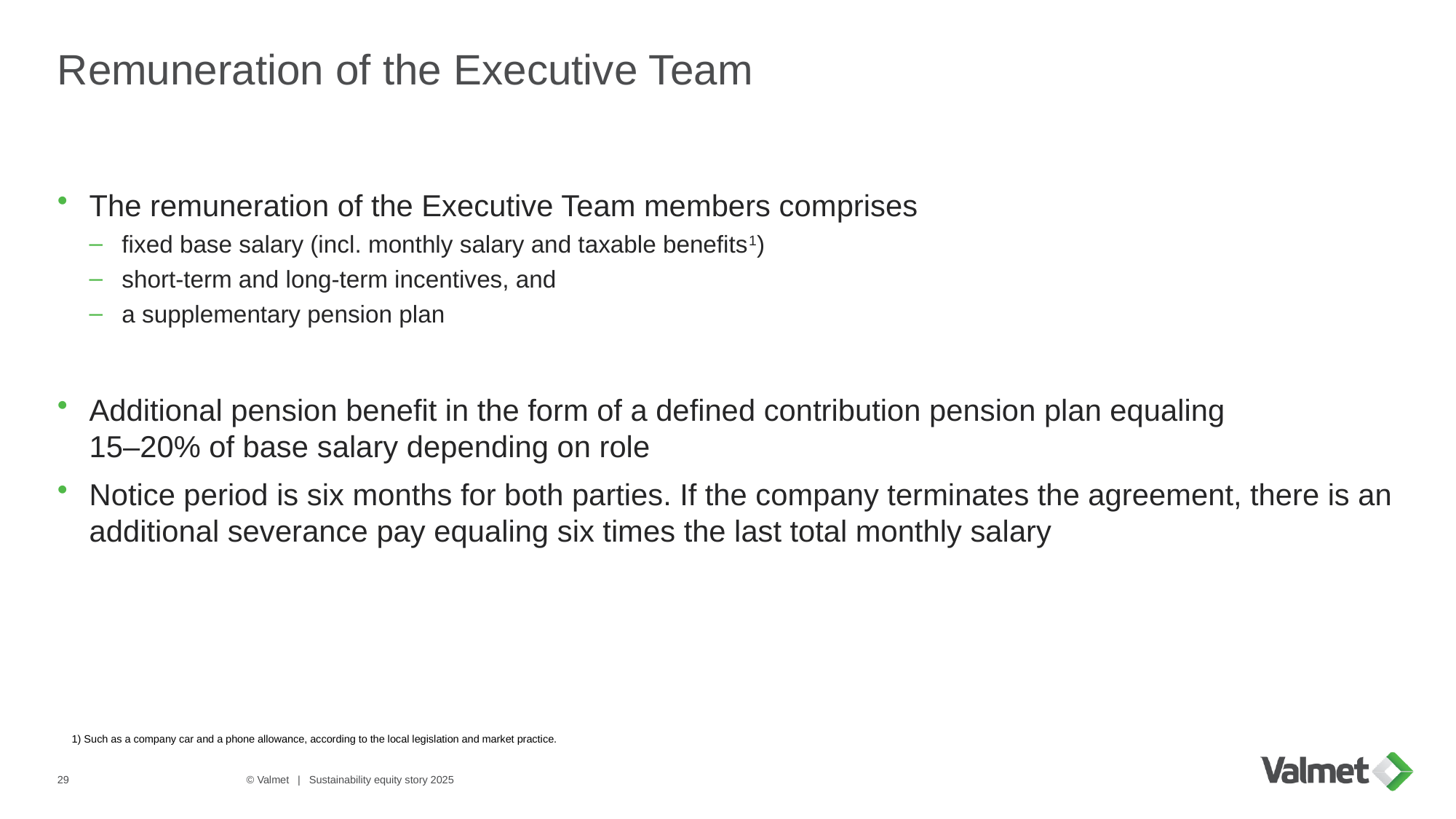

# Remuneration of the Executive Team
The remuneration of the Executive Team members comprises
fixed base salary (incl. monthly salary and taxable benefits1)
short-term and long-term incentives, and
a supplementary pension plan

Additional pension benefit in the form of a defined contribution pension plan equaling
15–20% of base salary depending on role
Notice period is six months for both parties. If the company terminates the agreement, there is an additional severance pay equaling six times the last total monthly salary

1) Such as a company car and a phone allowance, according to the local legislation and market practice.
29
© Valmet   |   Sustainability equity story 2025